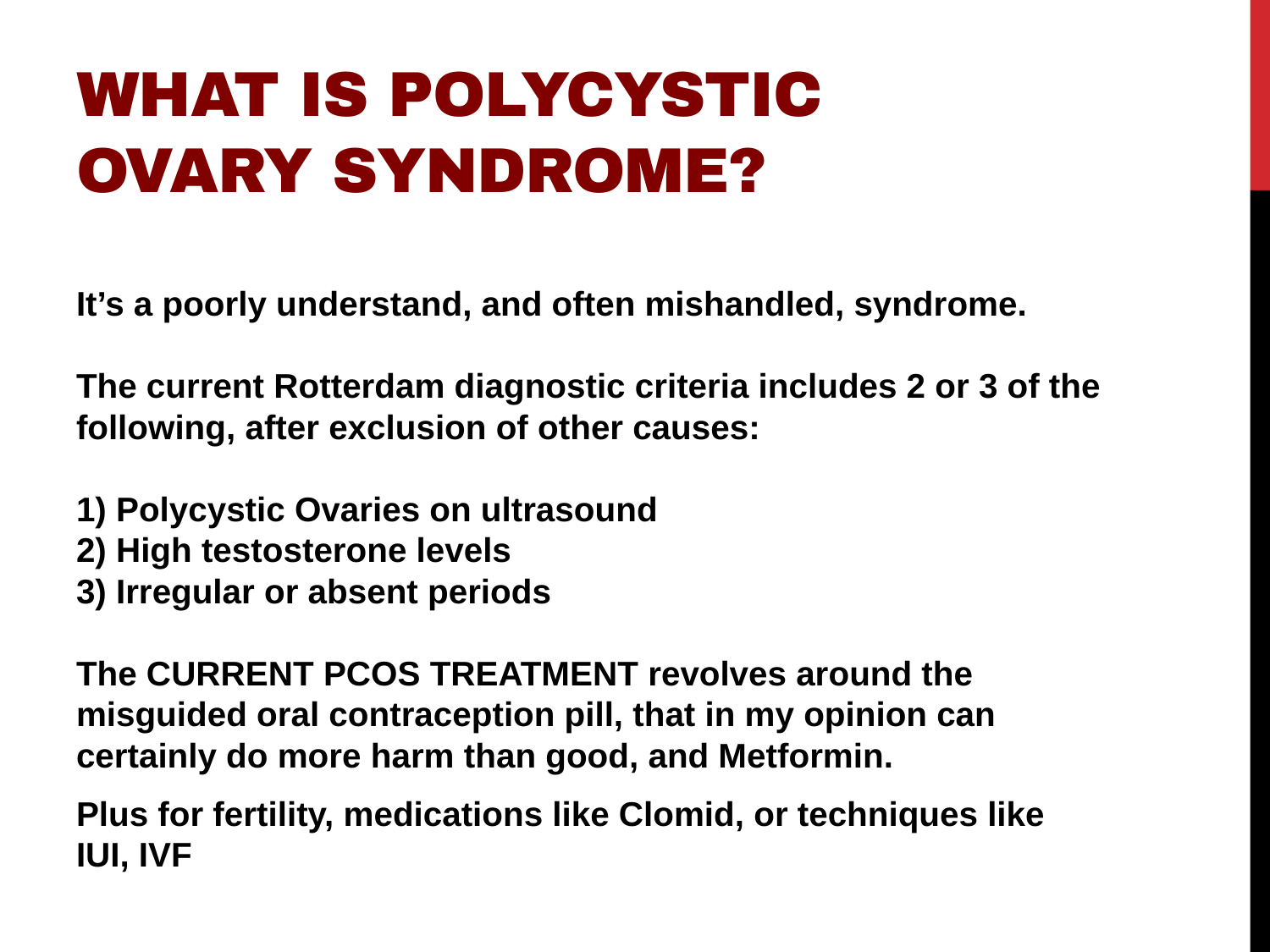

# What is polycystic ovary syndrome?
It’s a poorly understand, and often mishandled, syndrome.
The current Rotterdam diagnostic criteria includes 2 or 3 of the following, after exclusion of other causes:
1) Polycystic Ovaries on ultrasound
2) High testosterone levels
3) Irregular or absent periods
The CURRENT PCOS TREATMENT revolves around the misguided oral contraception pill, that in my opinion can certainly do more harm than good, and Metformin.
Plus for fertility, medications like Clomid, or techniques like IUI, IVF